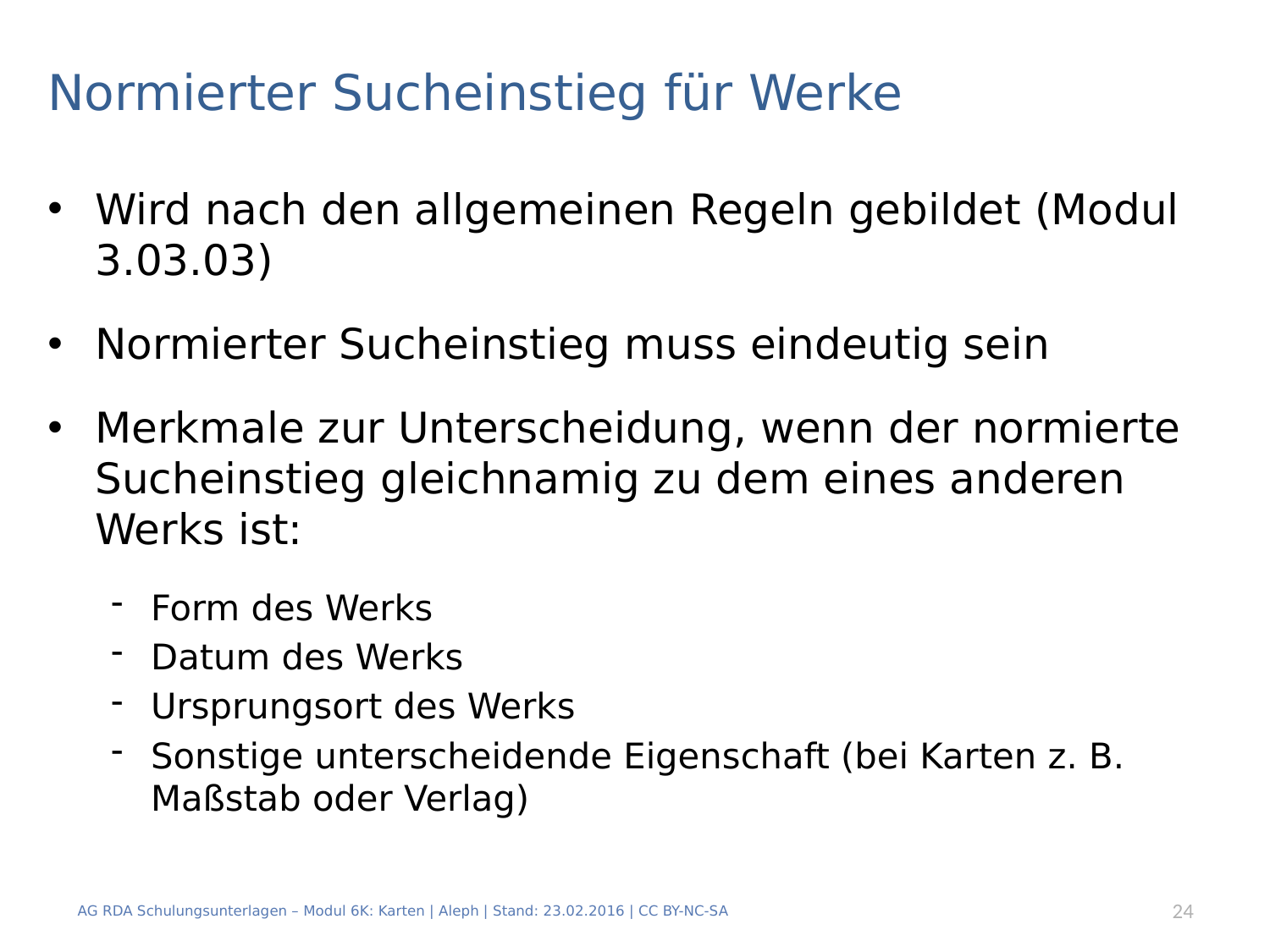

# Normierter Sucheinstieg für Werke
Wird nach den allgemeinen Regeln gebildet (Modul 3.03.03)

Normierter Sucheinstieg muss eindeutig sein

Merkmale zur Unterscheidung, wenn der normierte Sucheinstieg gleichnamig zu dem eines anderen Werks ist:

Form des Werks
Datum des Werks
Ursprungsort des Werks
Sonstige unterscheidende Eigenschaft (bei Karten z. B. Maßstab oder Verlag)

AG RDA Schulungsunterlagen – Modul 6K: Karten | Aleph | Stand: 23.02.2016 | CC BY-NC-SA
24